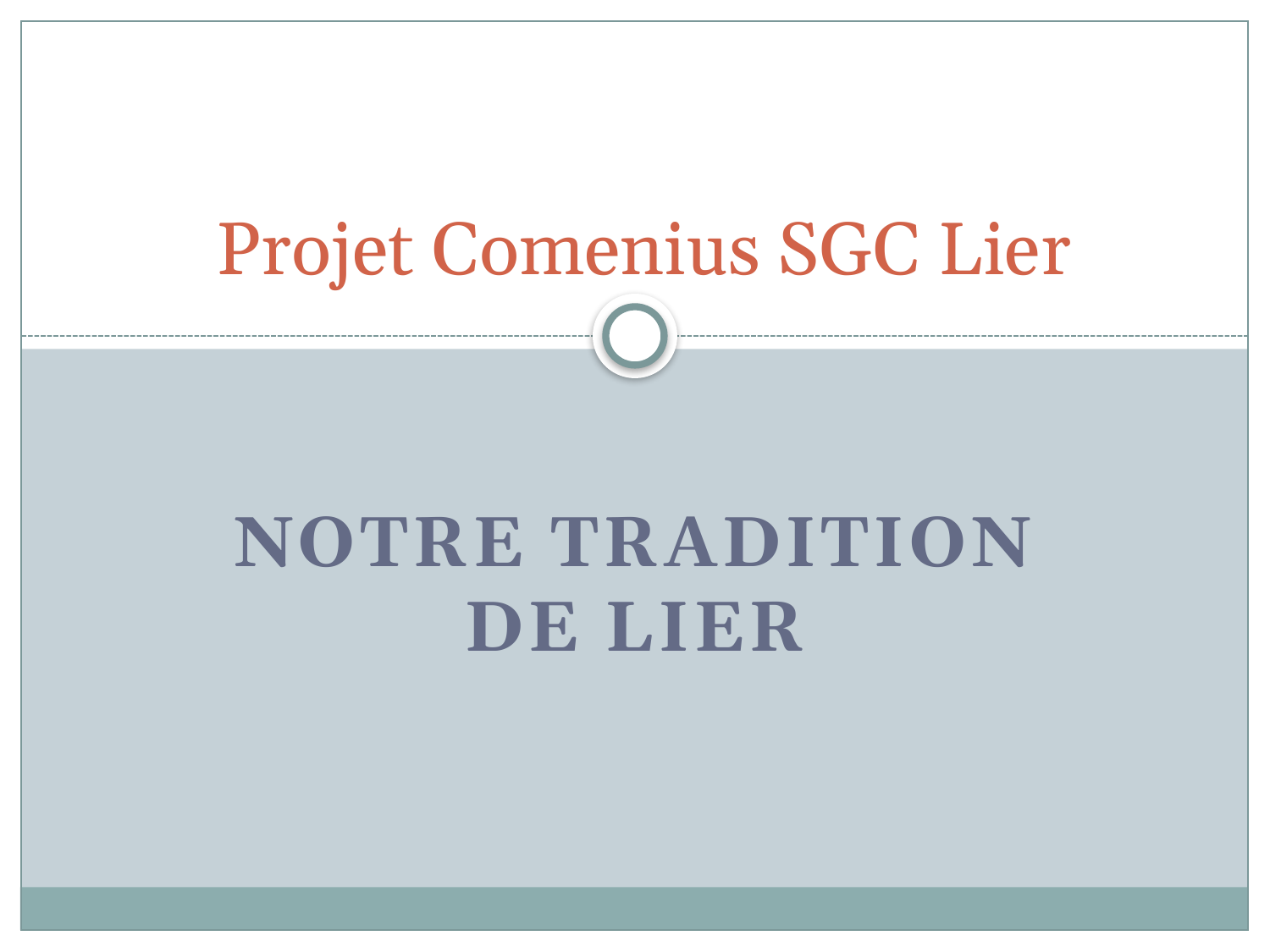

# Projet Comenius SGC Lier

Notre tradition de Lier